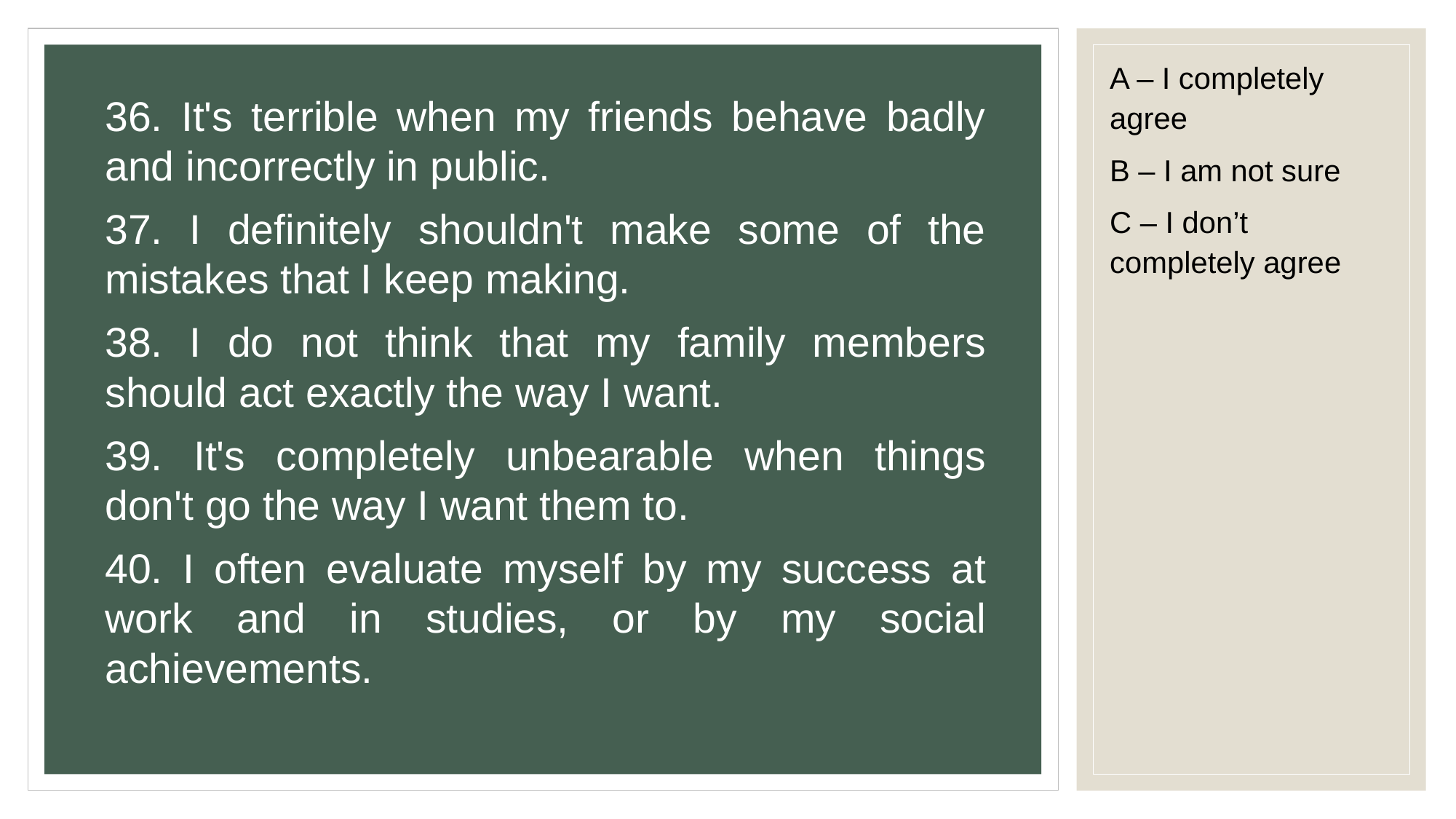

A – I completely agree
B – I am not sure
C – I don’t completely agree

36. It's terrible when my friends behave badly and incorrectly in public.
37. I definitely shouldn't make some of the mistakes that I keep making.
38. I do not think that my family members should act exactly the way I want.
39. It's completely unbearable when things don't go the way I want them to.
40. I often evaluate myself by my success at work and in studies, or by my social achievements.